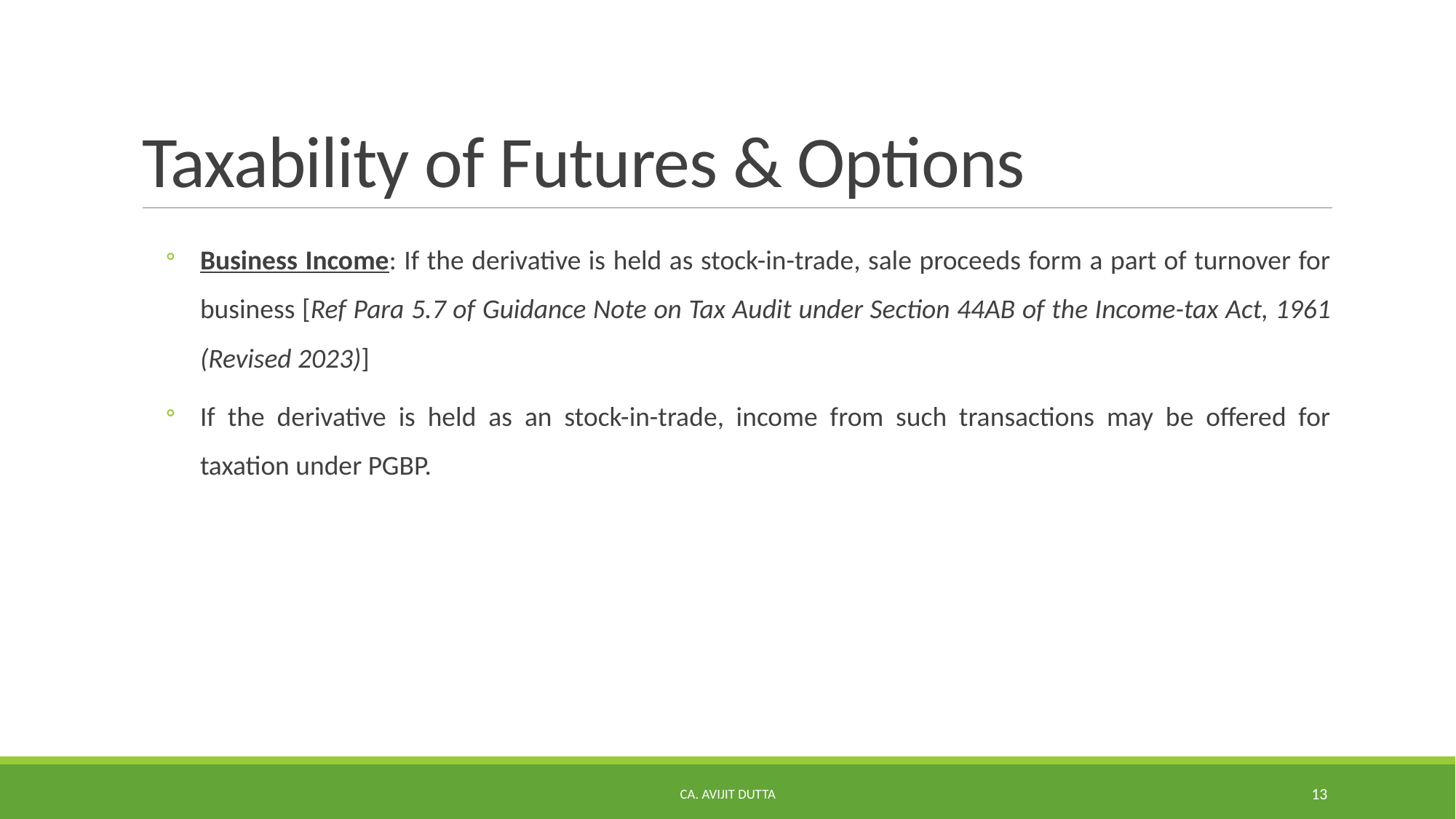

# Taxability of Futures & Options
Business Income: If the derivative is held as stock-in-trade, sale proceeds form a part of turnover for business [Ref Para 5.7 of Guidance Note on Tax Audit under Section 44AB of the Income-tax Act, 1961 (Revised 2023)]
If the derivative is held as an stock-in-trade, income from such transactions may be offered for taxation under PGBP.
CA. AVIJIT DUTTA
13